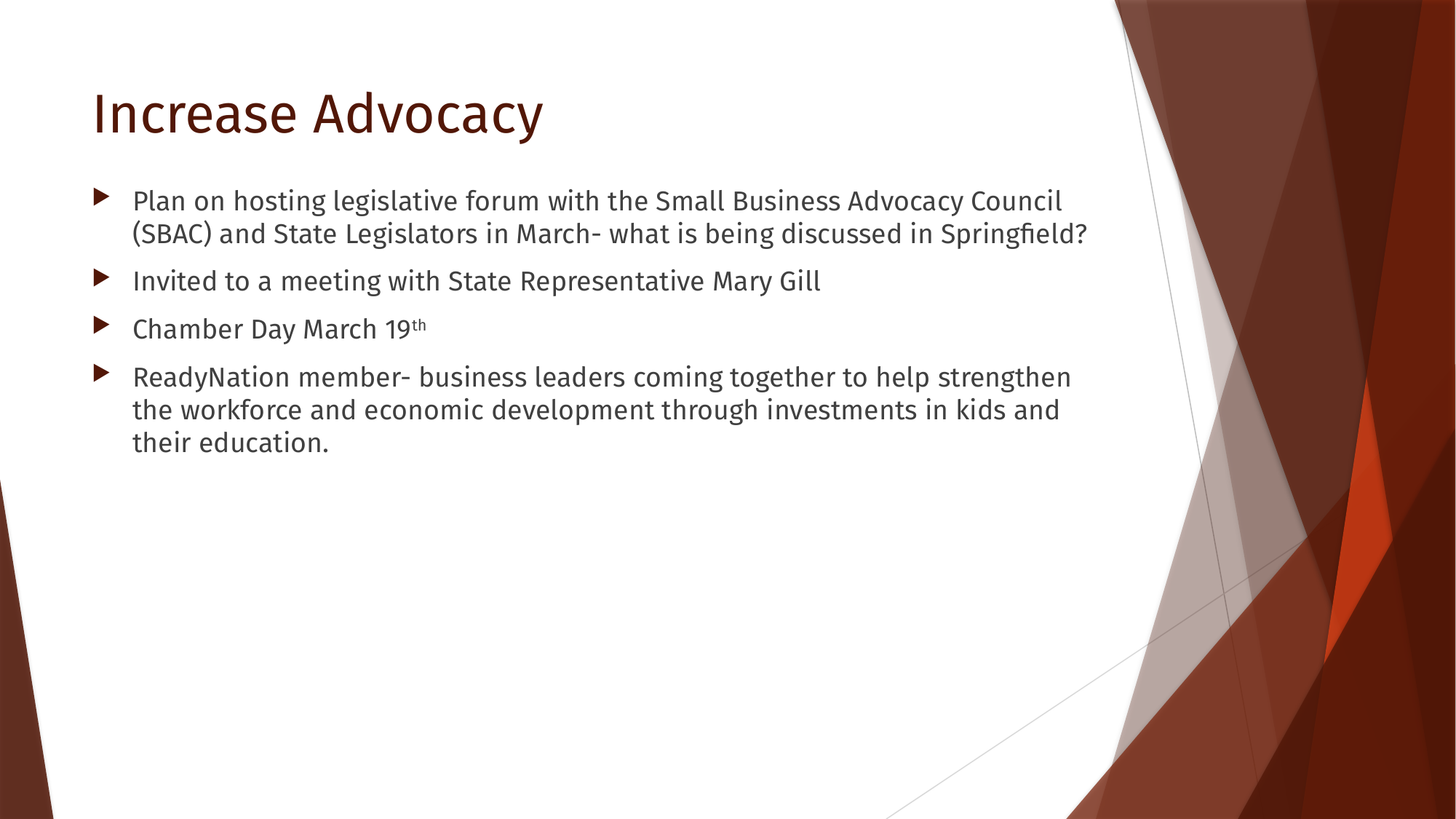

# Increase Advocacy
Plan on hosting legislative forum with the Small Business Advocacy Council (SBAC) and State Legislators in March- what is being discussed in Springfield?
Invited to a meeting with State Representative Mary Gill
Chamber Day March 19th
ReadyNation member- business leaders coming together to help strengthen the workforce and economic development through investments in kids and their education.